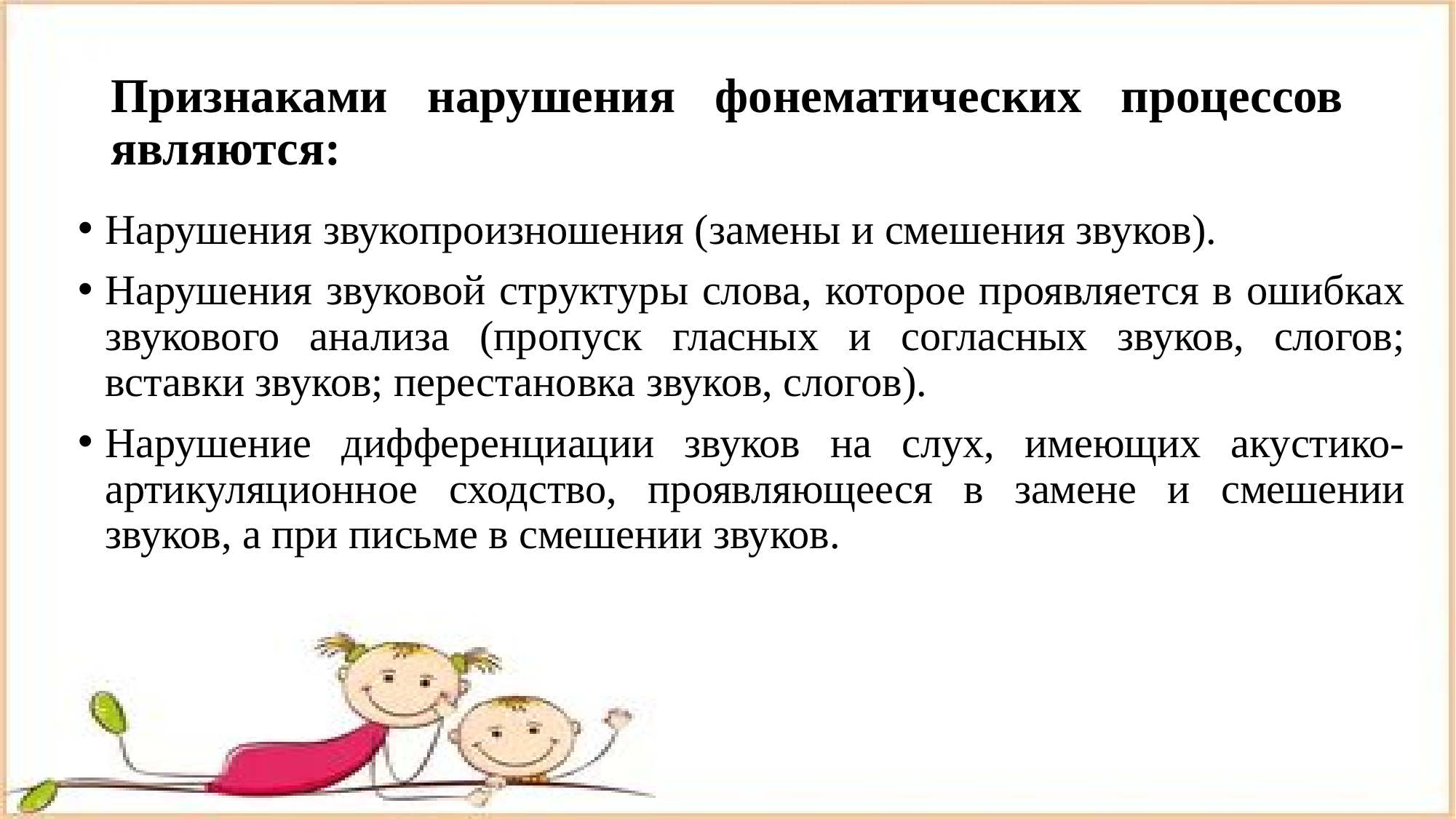

# Признаками нарушения фонематических процессов являются:
Нарушения звукопроизношения (замены и смешения звуков).
Нарушения звуковой структуры слова, которое проявляется в ошибках звукового анализа (пропуск гласных и согласных звуков, слогов; вставки звуков; перестановка звуков, слогов).
Нарушение дифференциации звуков на слух, имеющих акустико-артикуляционное сходство, проявляющееся в замене и смешении звуков, а при письме в смешении звуков.